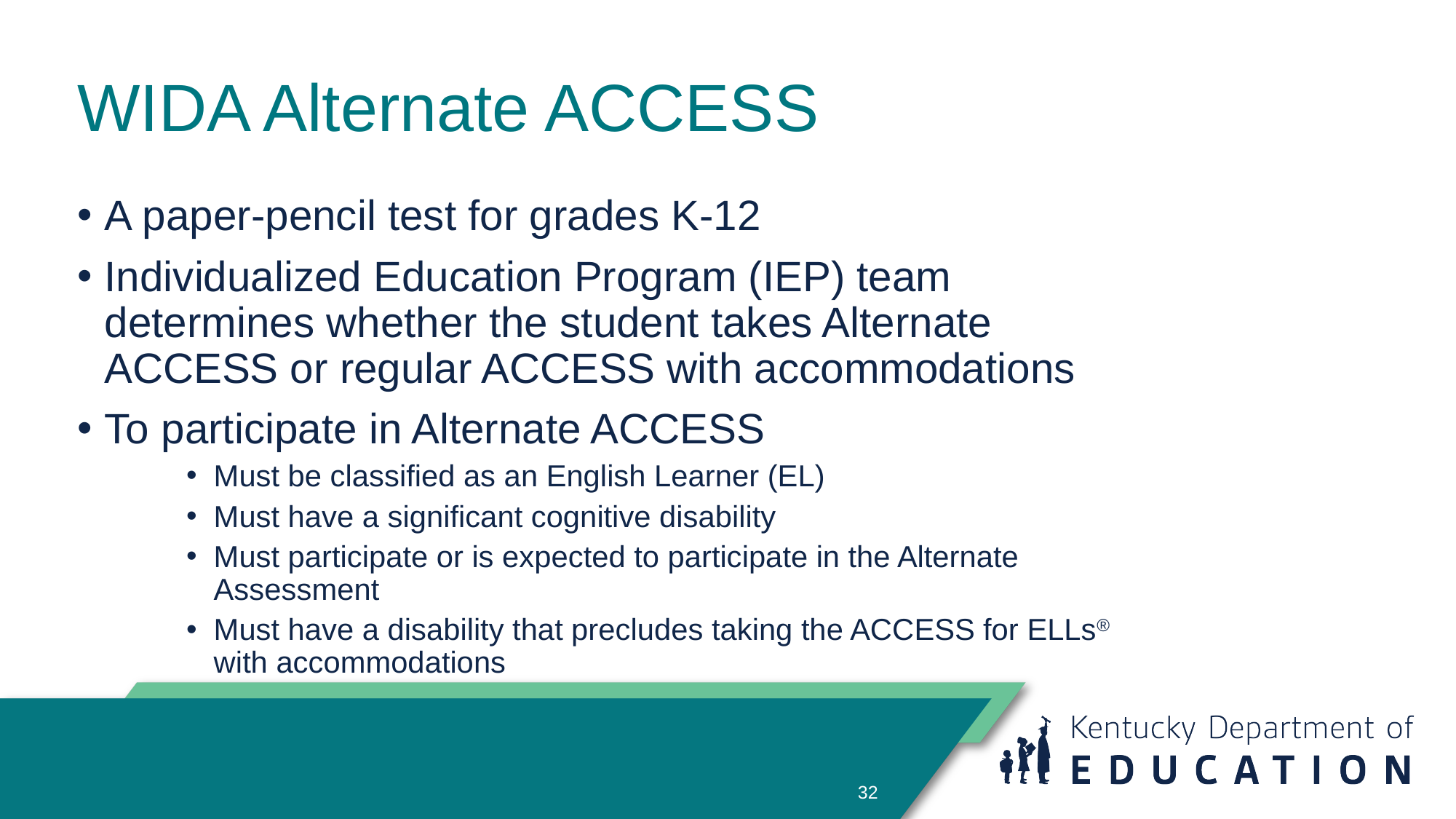

# WIDA Alternate ACCESS
A paper-pencil test for grades K-12
Individualized Education Program (IEP) team determines whether the student takes Alternate ACCESS or regular ACCESS with accommodations
To participate in Alternate ACCESS
Must be classified as an English Learner (EL)
Must have a significant cognitive disability
Must participate or is expected to participate in the Alternate Assessment
Must have a disability that precludes taking the ACCESS for ELLs® with accommodations